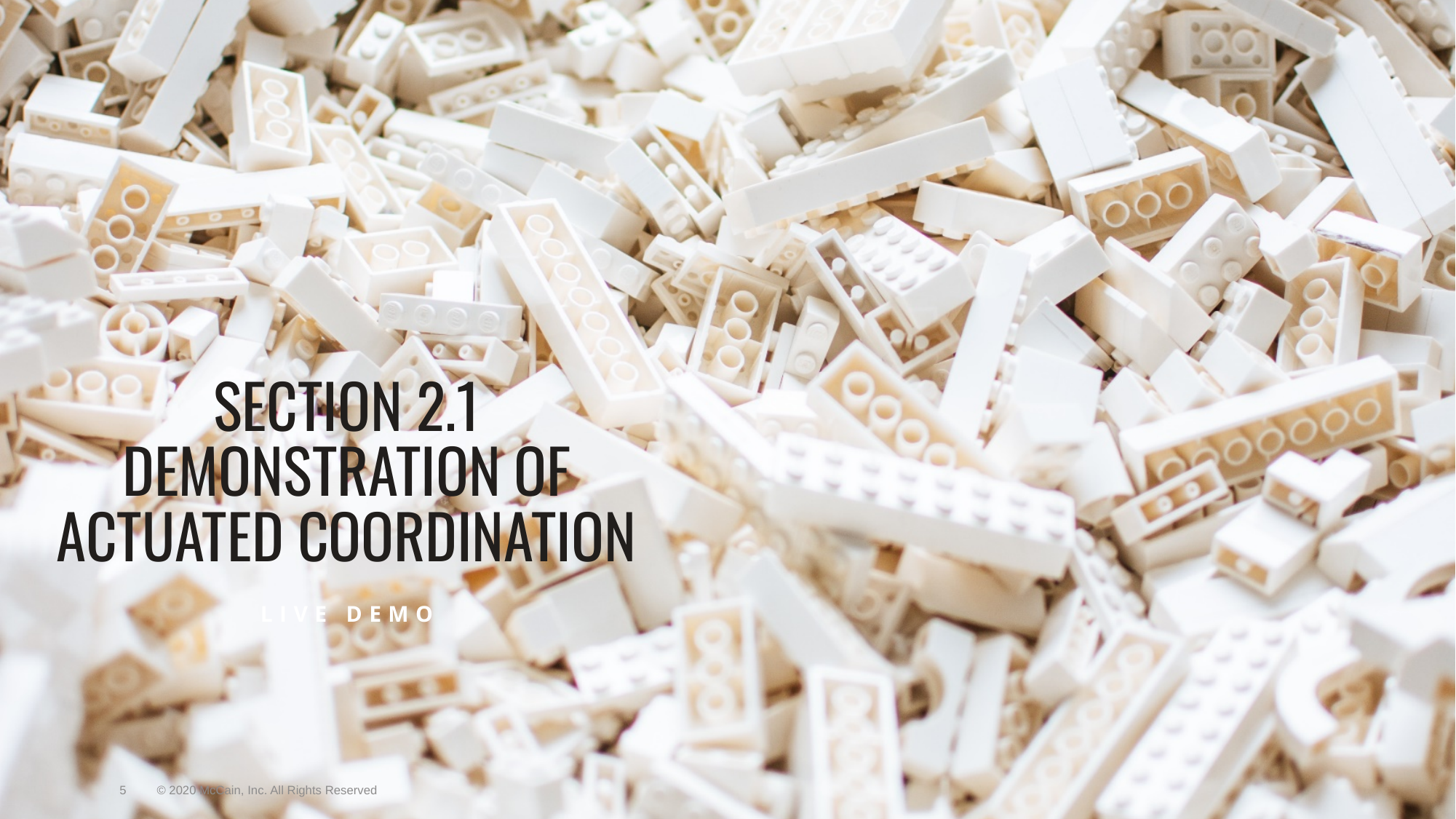

# Section 2.1 Demonstration of Actuated coordination

Live demo
5
© 2020 McCain, Inc. All Rights Reserved